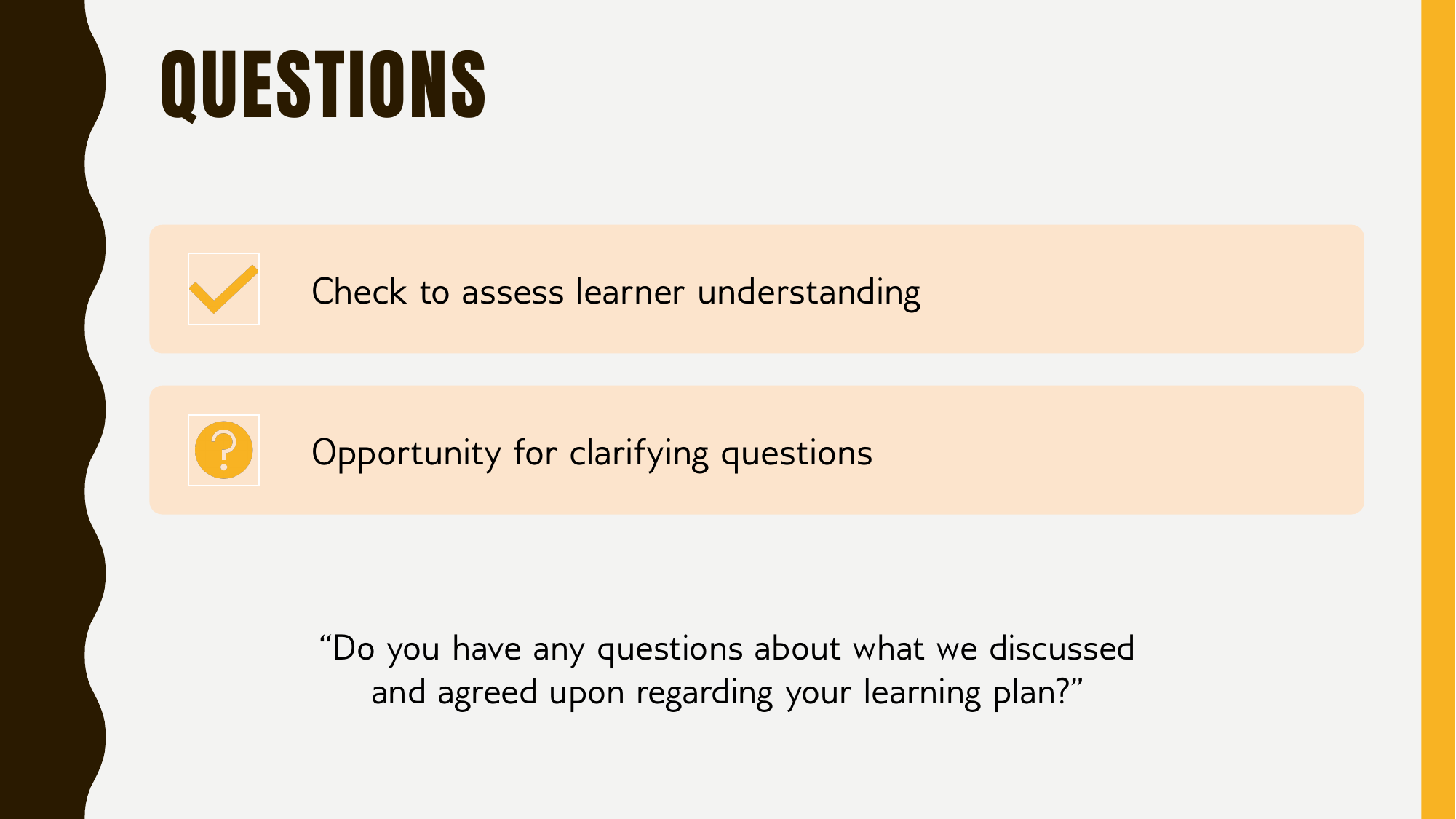

# Questions
Check to assess learner understanding
Opportunity for clarifying questions
“Do you have any questions about what we discussed and agreed upon regarding your learning plan?”